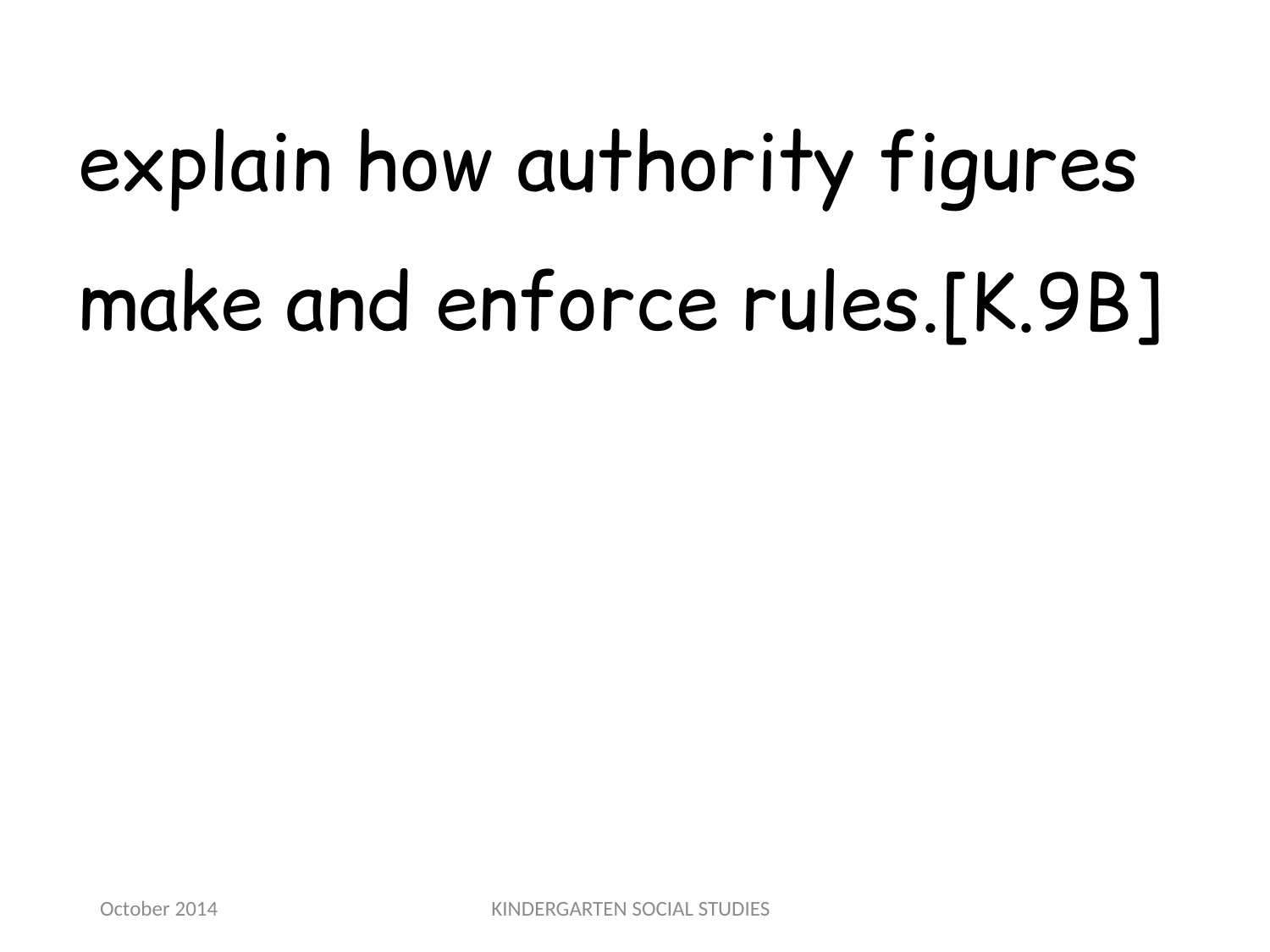

explain how authority figures make and enforce rules.[K.9B]
October 2014
KINDERGARTEN SOCIAL STUDIES